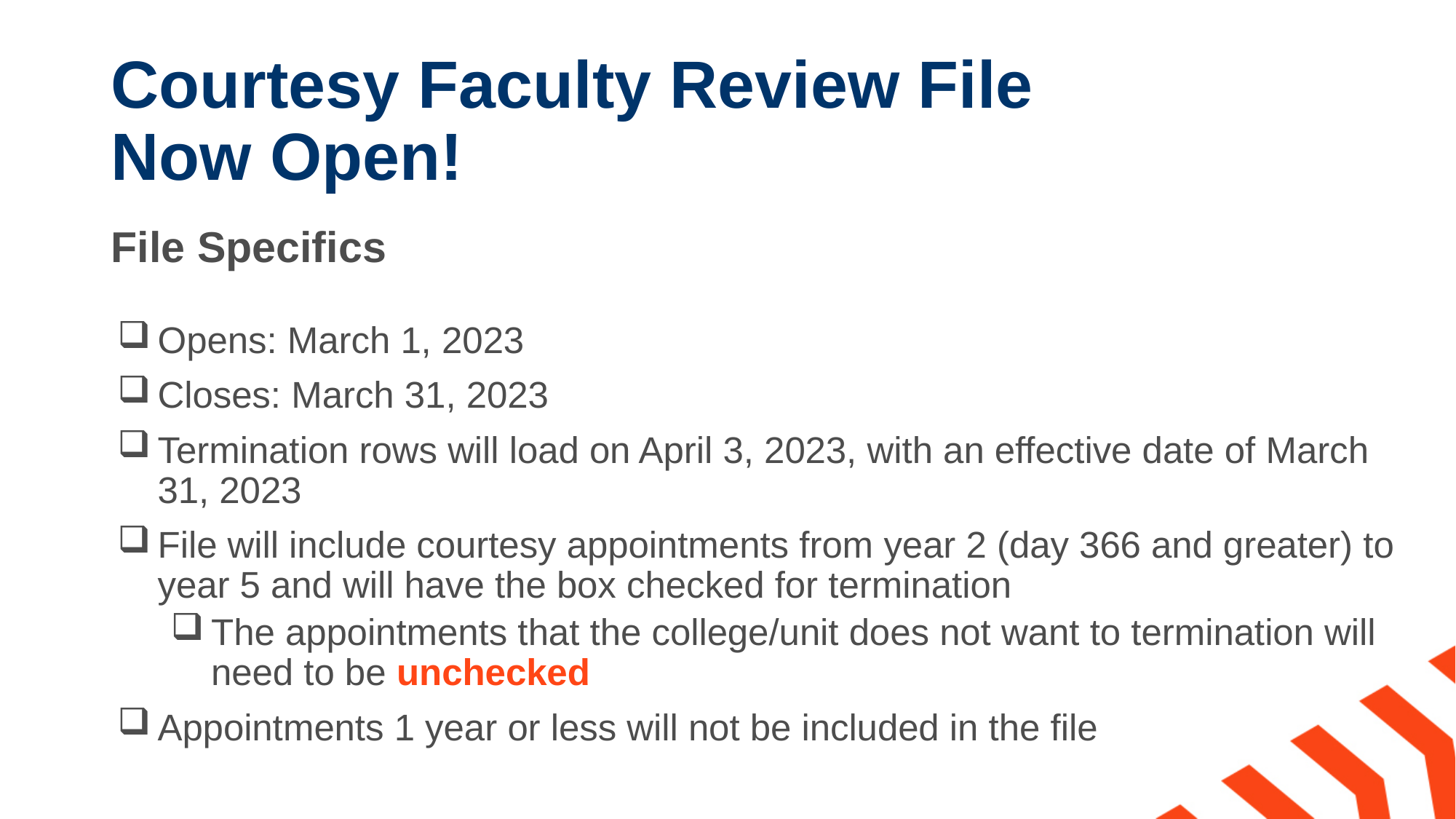

# Courtesy Faculty Review File Now Open!
File Specifics
Opens: March 1, 2023
Closes: March 31, 2023
Termination rows will load on April 3, 2023, with an effective date of March 31, 2023
File will include courtesy appointments from year 2 (day 366 and greater) to year 5 and will have the box checked for termination
The appointments that the college/unit does not want to termination will need to be unchecked
Appointments 1 year or less will not be included in the file